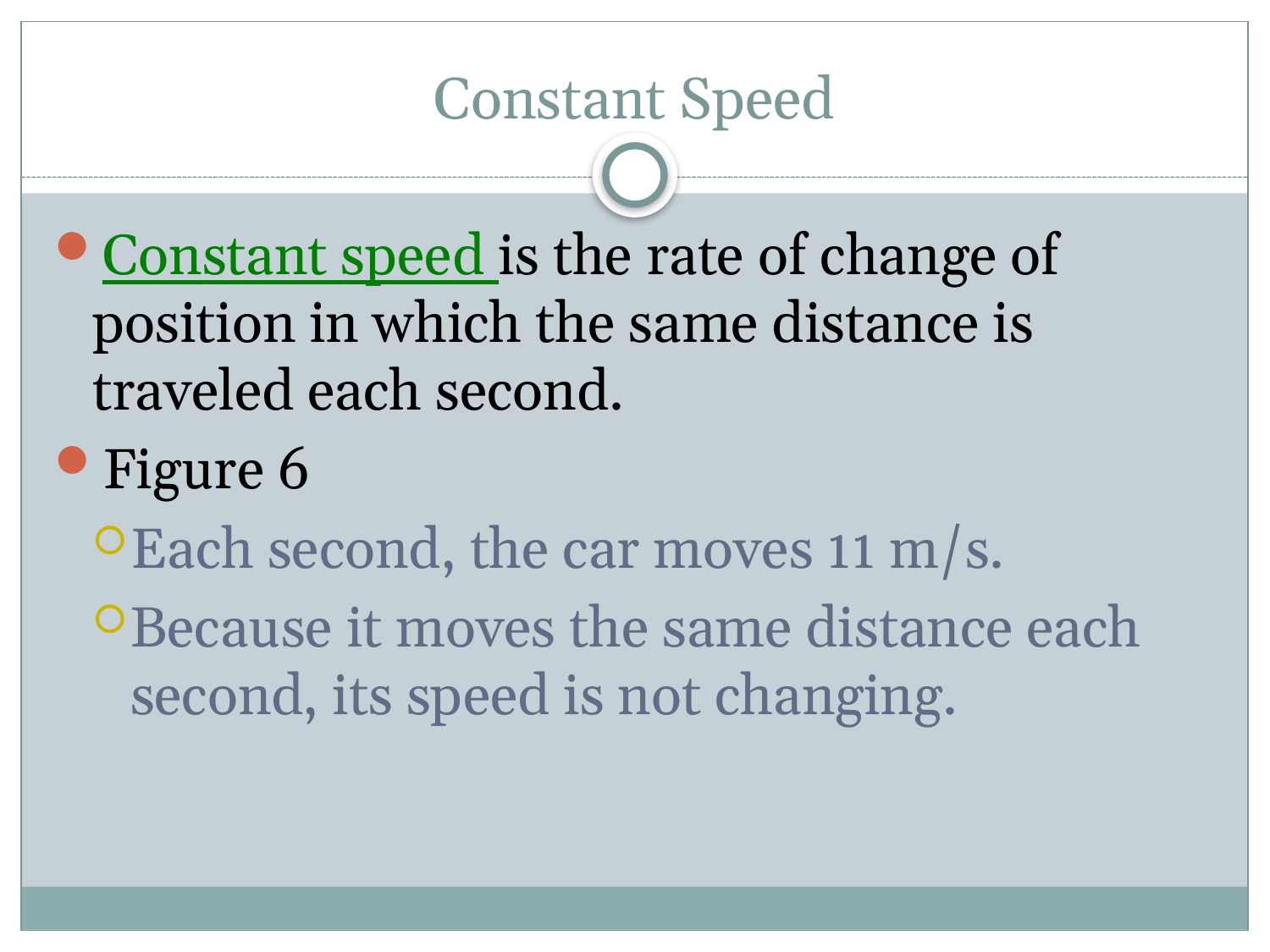

# Constant Speed
Constant speed is the rate of change of position in which the same distance is traveled each second.
Figure 6
Each second, the car moves 11 m/s.
Because it moves the same distance each second, its speed is not changing.